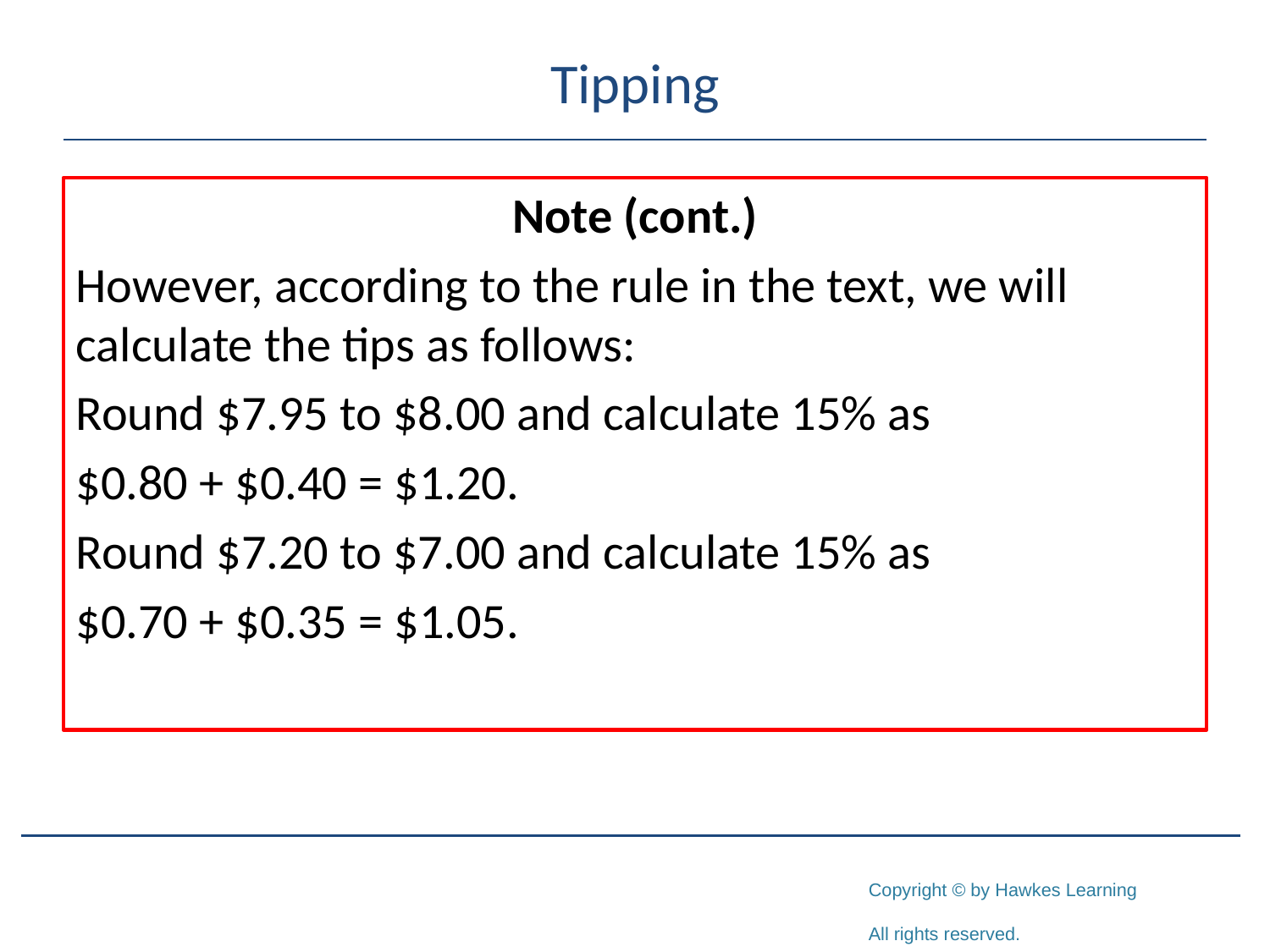

# Tipping
Note (cont.)
However, according to the rule in the text, we will calculate the tips as follows:
Round $7.95 to $8.00 and calculate 15% as
$0.80 + $0.40 = $1.20.
Round $7.20 to $7.00 and calculate 15% as
$0.70 + $0.35 = $1.05.